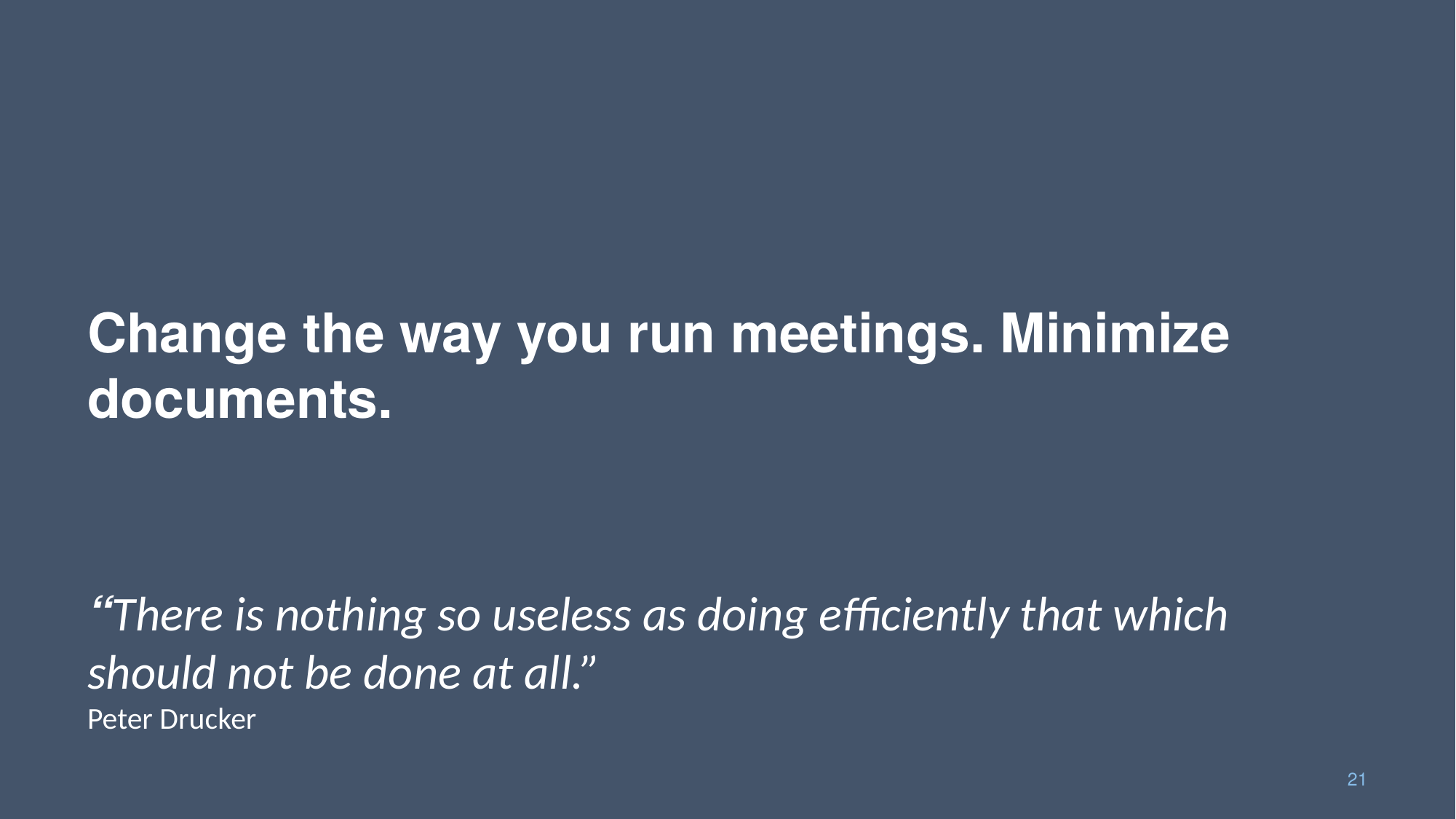

# Change the way you run meetings. Minimize documents. “There is nothing so useless as doing efficiently that which should not be done at all.” Peter Drucker

21